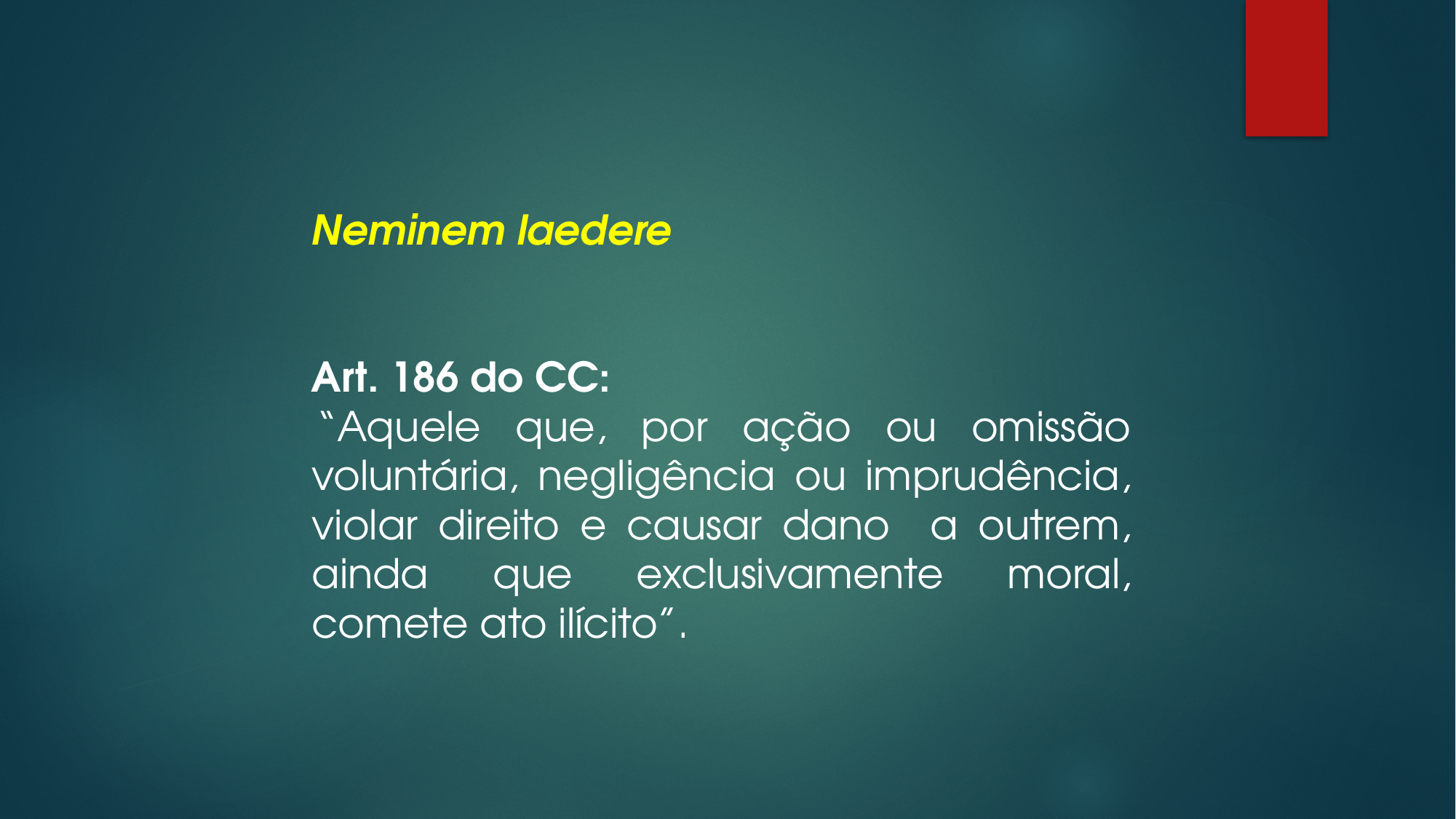

Neminem laedere

Art. 186 do CC:
“Aquele que, por ação ou omissão voluntária, negligência ou imprudência, violar direito e causar dano  a outrem, ainda que exclusivamente moral, comete ato ilícito”.